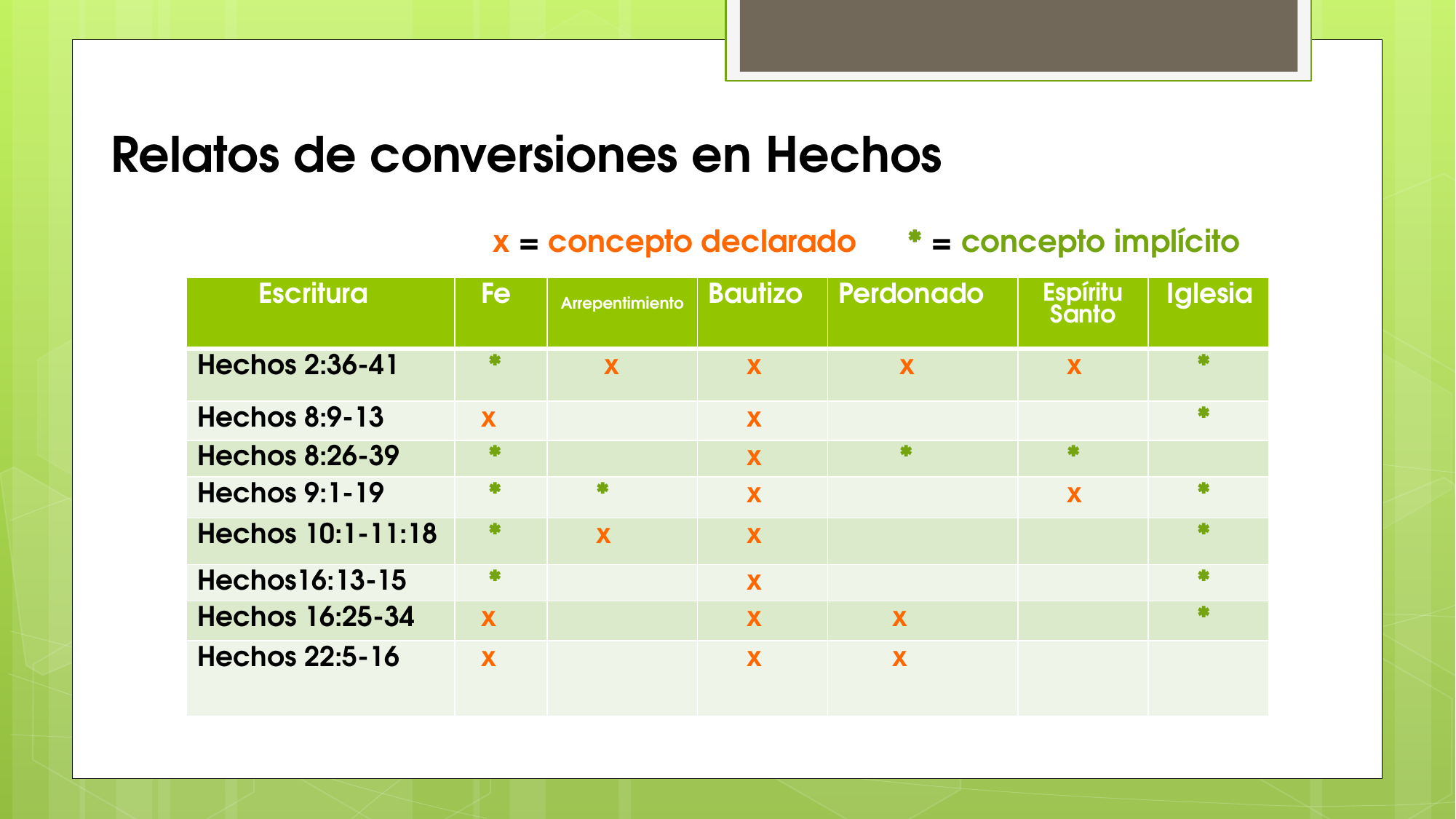

Relatos de conversiones en Hechos
x = concepto declarado      * = concepto implícito
| Escritura | Fe | Arrepentimiento | Bautizo | Perdonado | Espíritu Santo | Iglesia |
| --- | --- | --- | --- | --- | --- | --- |
| Hechos 2:36-41 | \* | x | x | x | x | \* |
| Hechos 8:9-13 | x |  | x |  |  | \* |
| Hechos 8:26-39 | \* |  | x | \* | \* |  |
| Hechos 9:1-19 | \* | \* | x |  | x | \* |
| Hechos 10:1-11:18 | \* | x | x |  |  | \* |
| Hechos16:13-15 | \* |  | x |  |  | \* |
| Hechos 16:25-34 | x |  | x | x |  | \* |
| Hechos 22:5-16 | x |  | x | x |  |  |